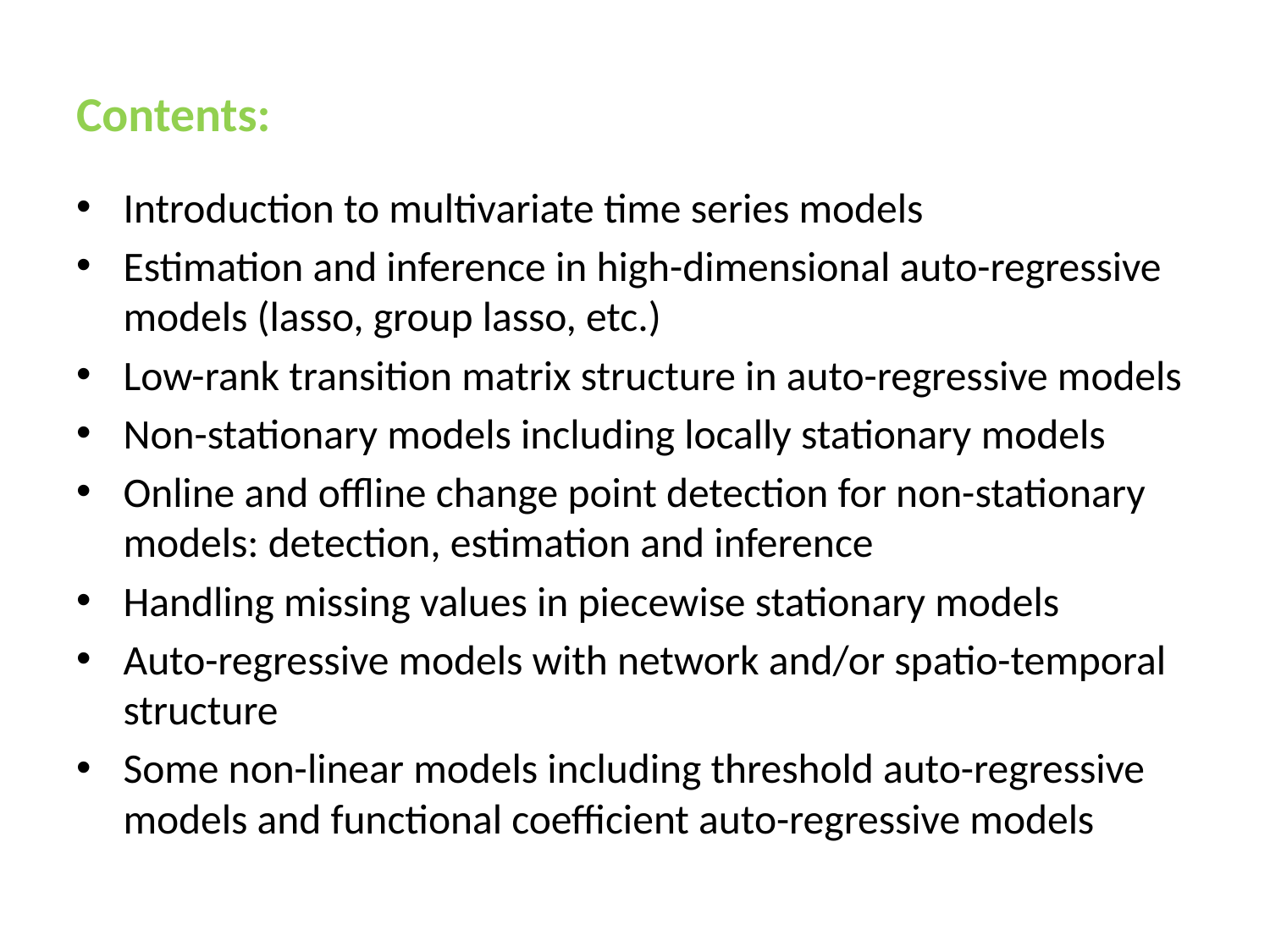

Contents:

Introduction to multivariate time series models
Estimation and inference in high-dimensional auto-regressive models (lasso, group lasso, etc.)
Low-rank transition matrix structure in auto-regressive models
Non-stationary models including locally stationary models
Online and offline change point detection for non-stationary models: detection, estimation and inference
Handling missing values in piecewise stationary models
Auto-regressive models with network and/or spatio-temporal structure
Some non-linear models including threshold auto-regressive models and functional coefficient auto-regressive models